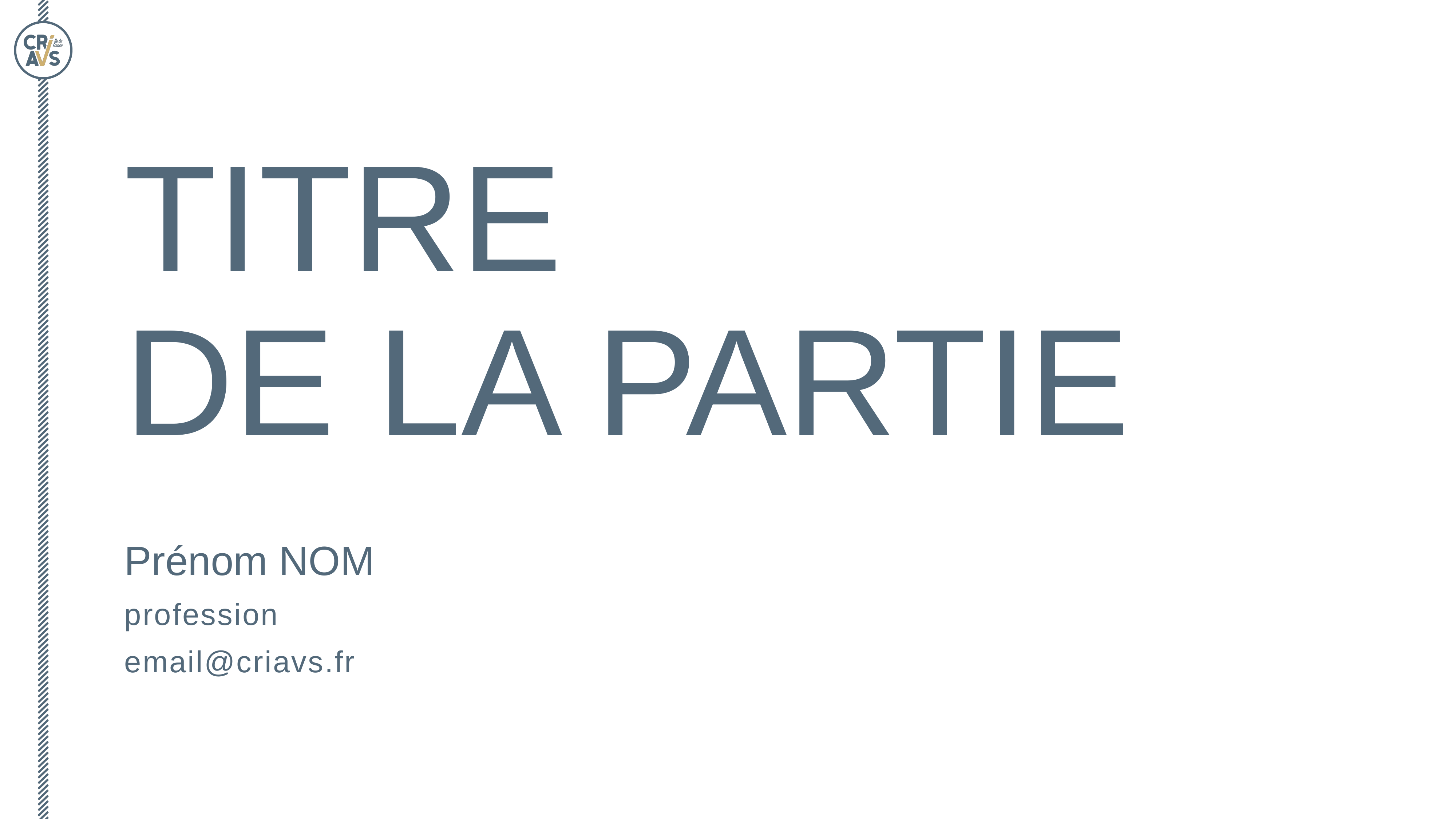

Titre
de la partie

Prénom NOM
profession
email@criavs.fr